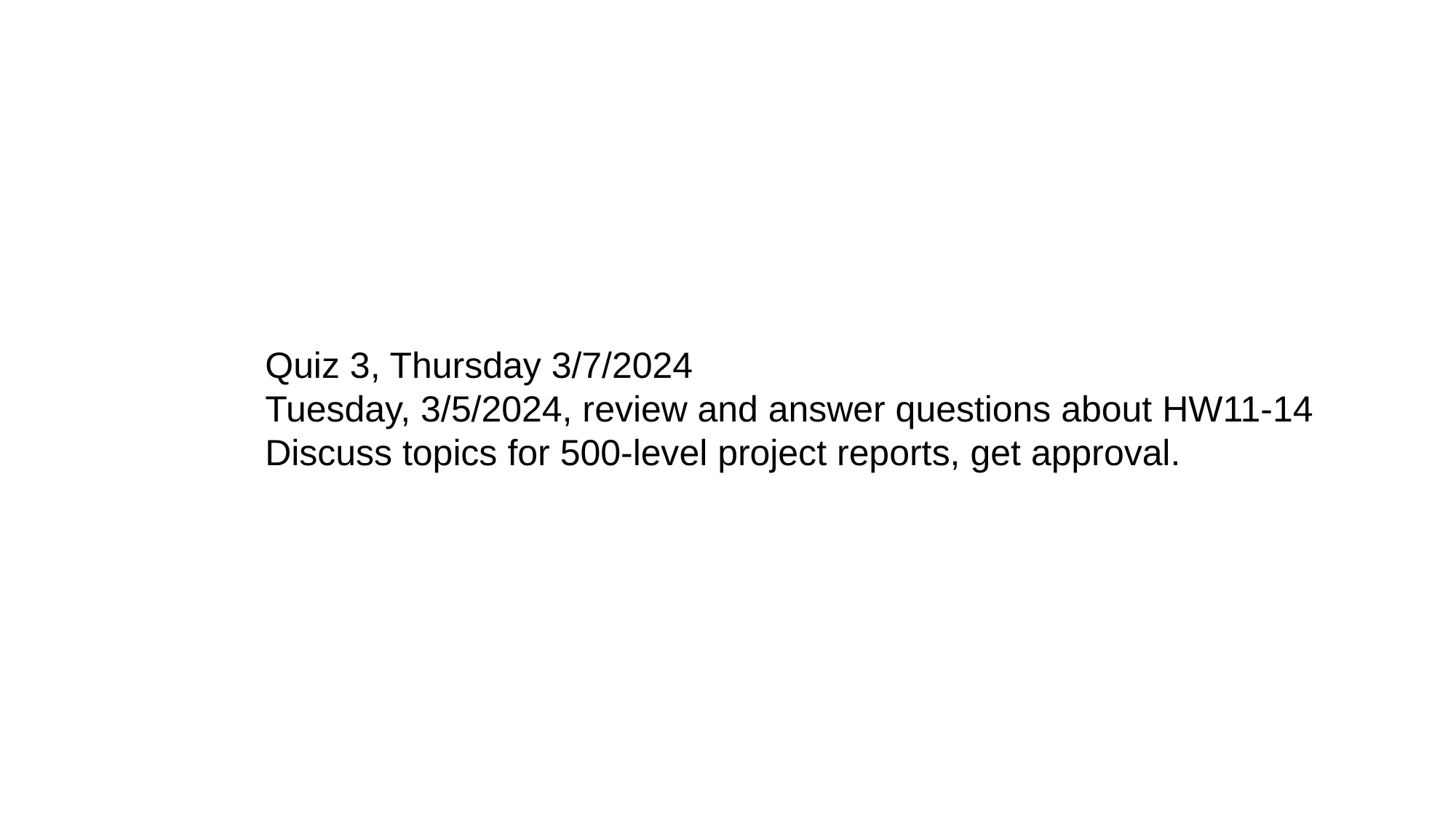

Quiz 3, Thursday 3/7/2024
Tuesday, 3/5/2024, review and answer questions about HW11-14
Discuss topics for 500-level project reports, get approval.